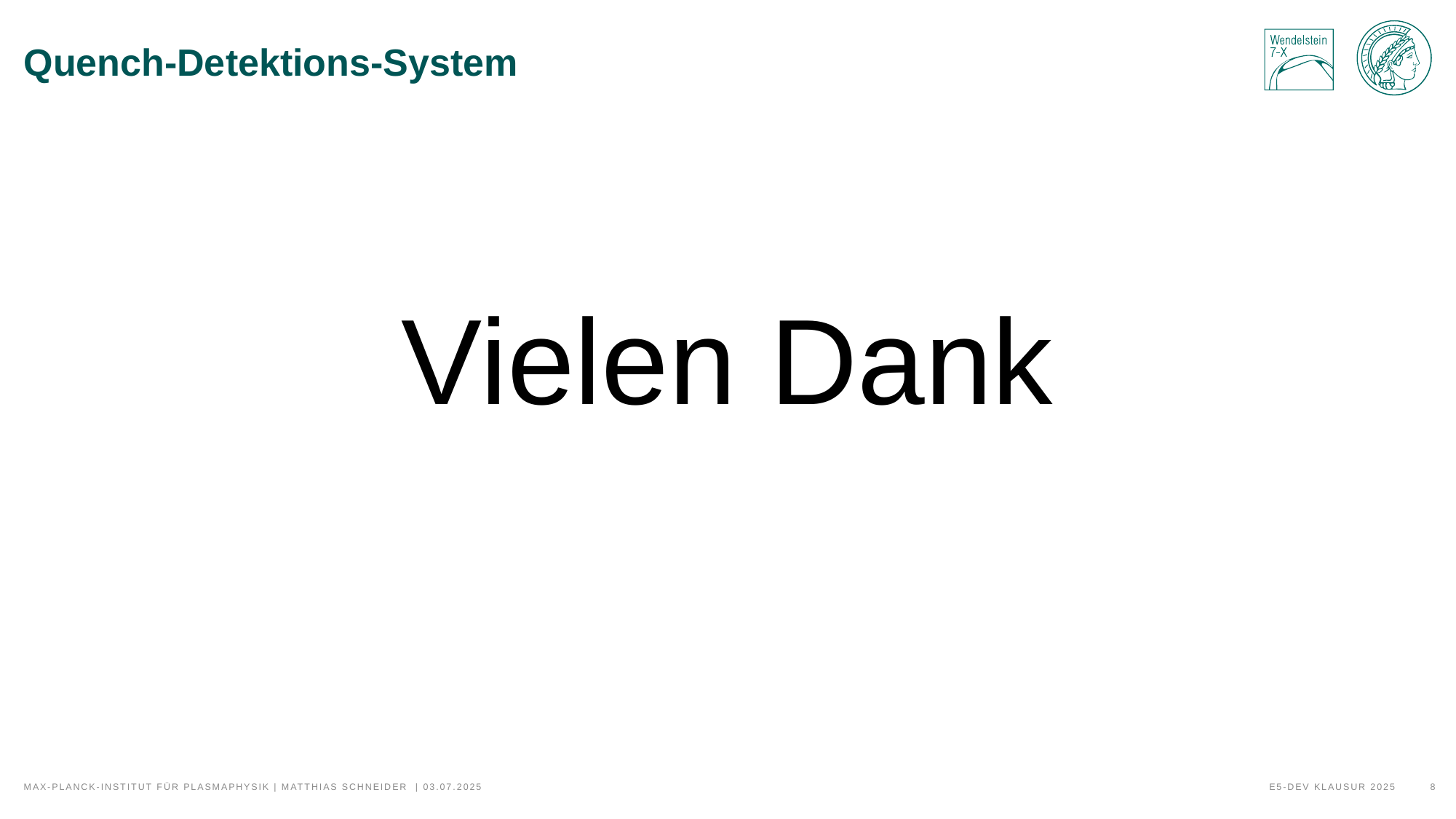

# Quench-Detektions-System
Vielen Dank
E5-Dev Klausur 2025
8
Max-Planck-Institut für Plasmaphysik | Matthias Schneider  | 03.07.2025